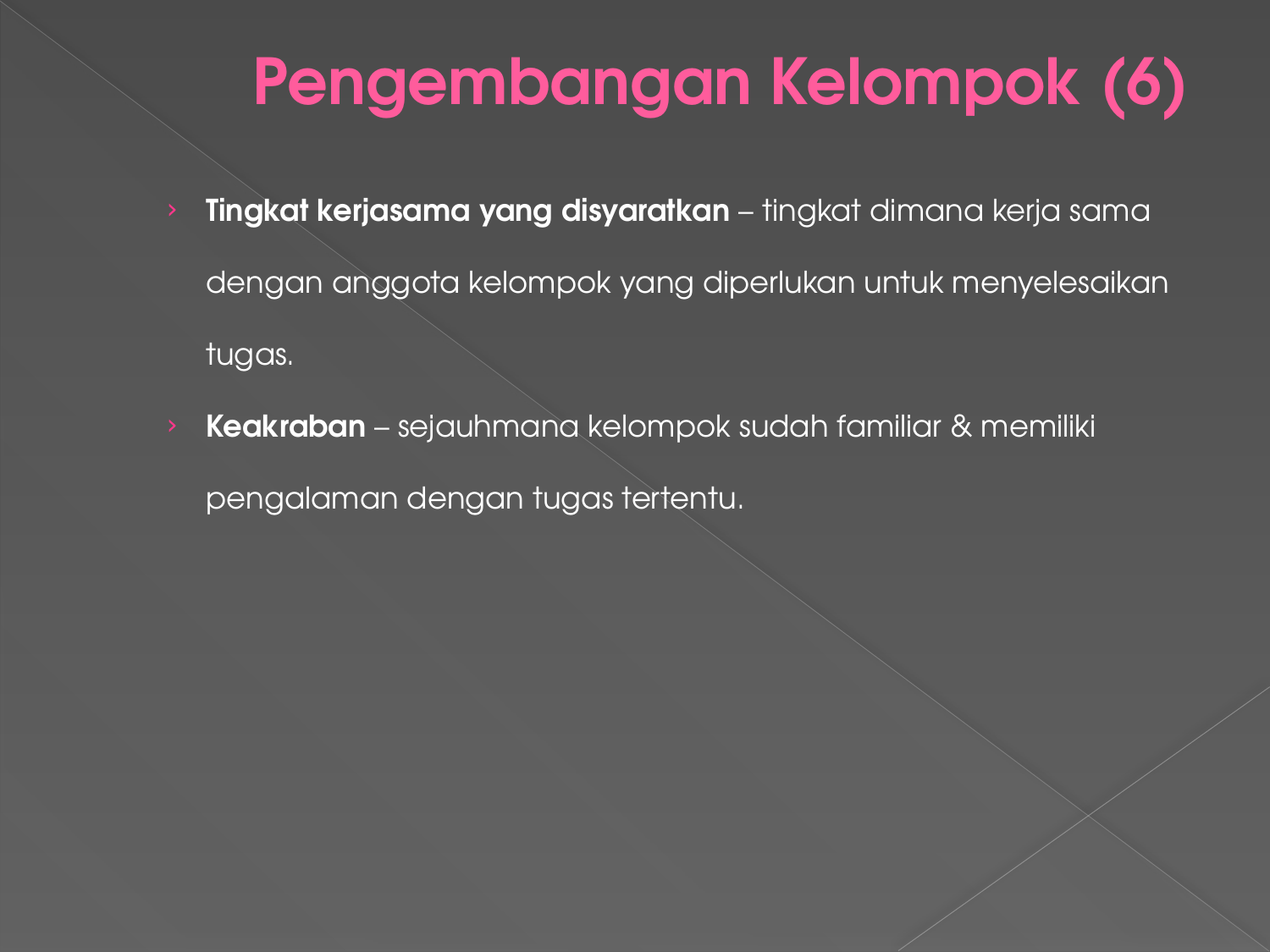

# Pengembangan Kelompok (6)
Tingkat kerjasama yang disyaratkan – tingkat dimana kerja sama dengan anggota kelompok yang diperlukan untuk menyelesaikan tugas.
Keakraban – sejauhmana kelompok sudah familiar & memiliki pengalaman dengan tugas tertentu.